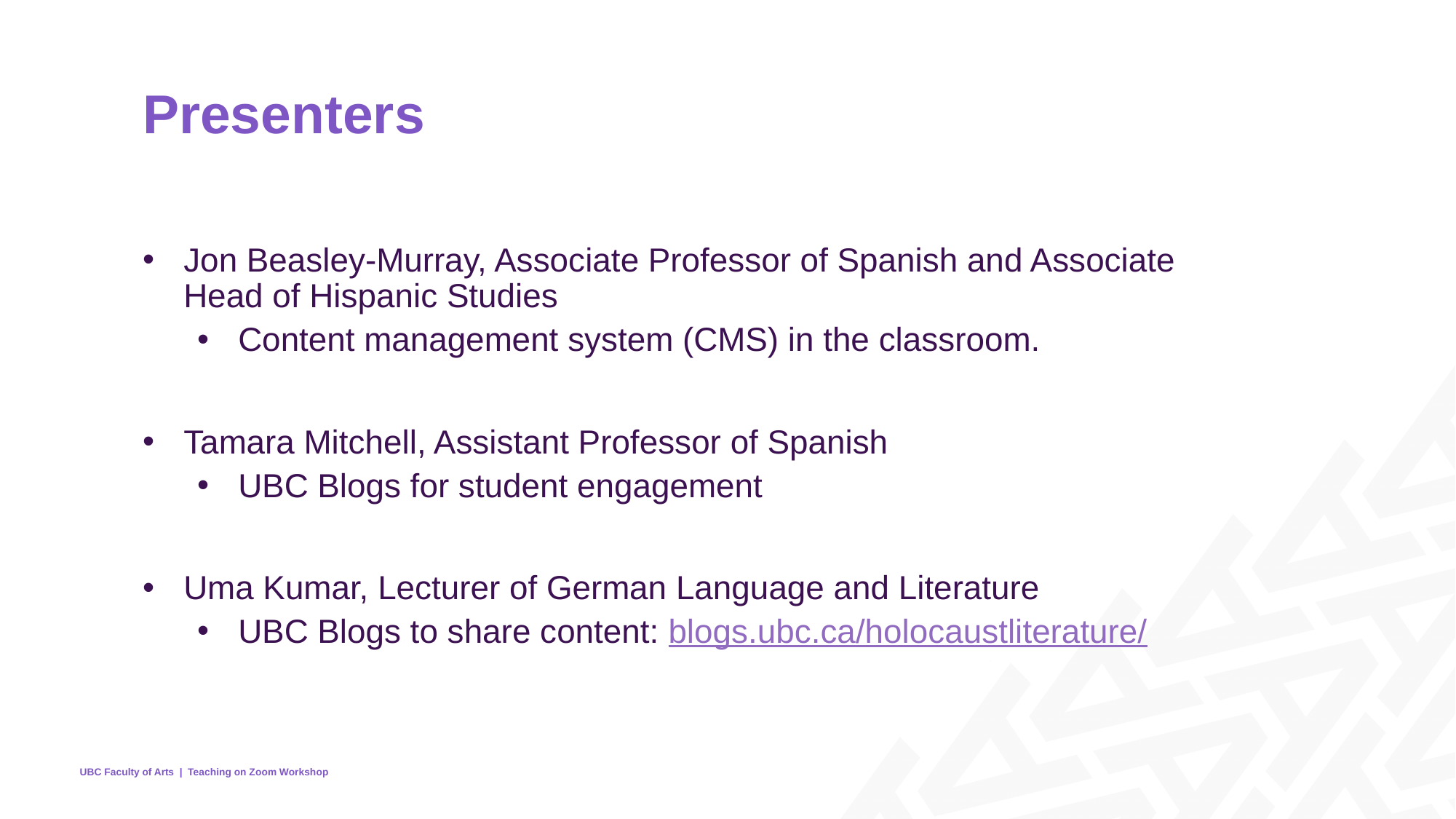

# Presenters

Jon Beasley-Murray, Associate Professor of Spanish and Associate Head of Hispanic Studies
Content management system (CMS) in the classroom.

Tamara Mitchell, Assistant Professor of Spanish
UBC Blogs for student engagement

Uma Kumar, Lecturer of German Language and Literature
UBC Blogs to share content: blogs.ubc.ca/holocaustliterature/
UBC Faculty of Arts  |  Teaching on Zoom Workshop